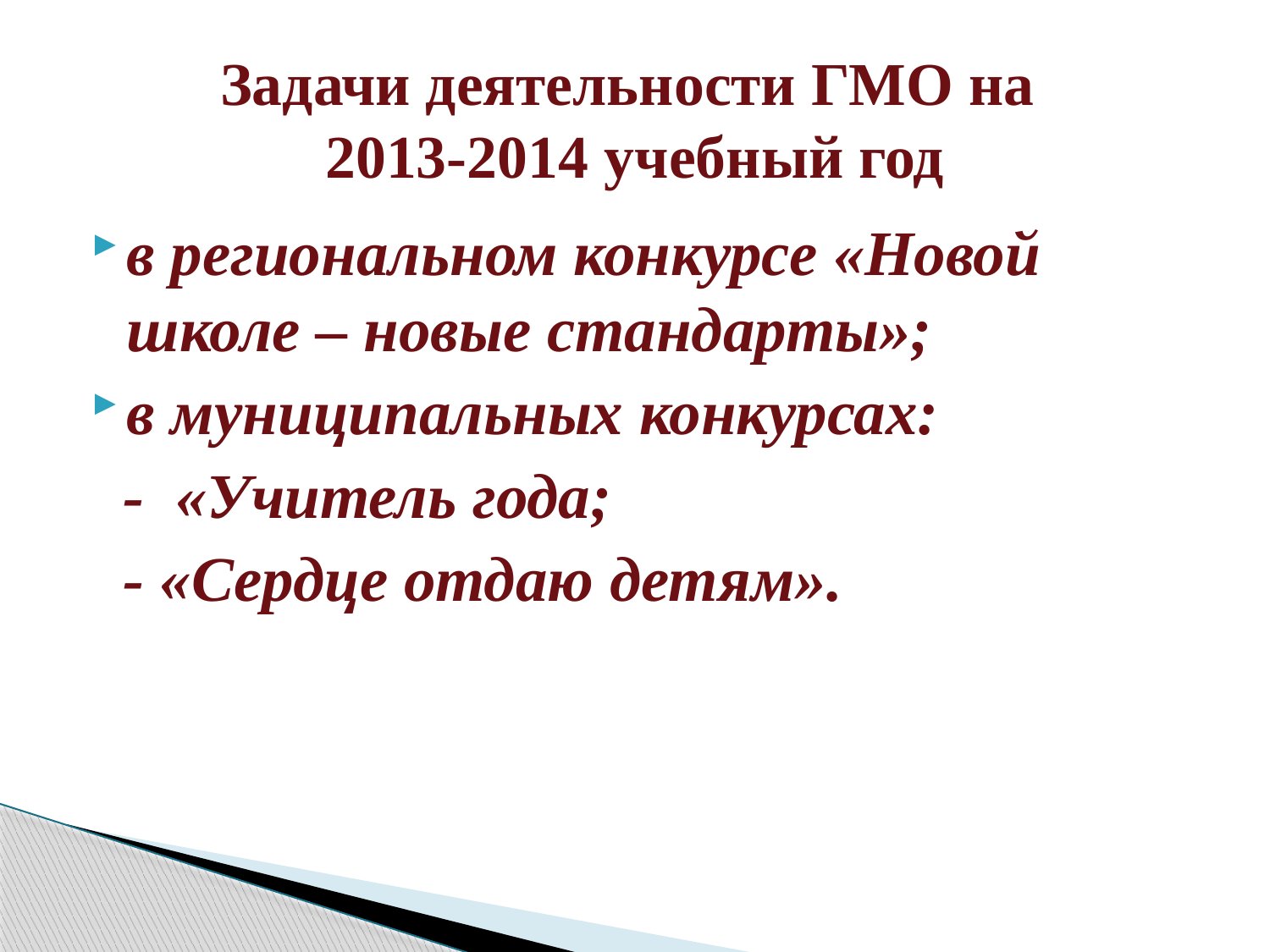

# Задачи деятельности ГМО на 2013-2014 учебный год
в региональном конкурсе «Новой школе – новые стандарты»;
в муниципальных конкурсах:
  -  «Учитель года;
  - «Сердце отдаю детям».